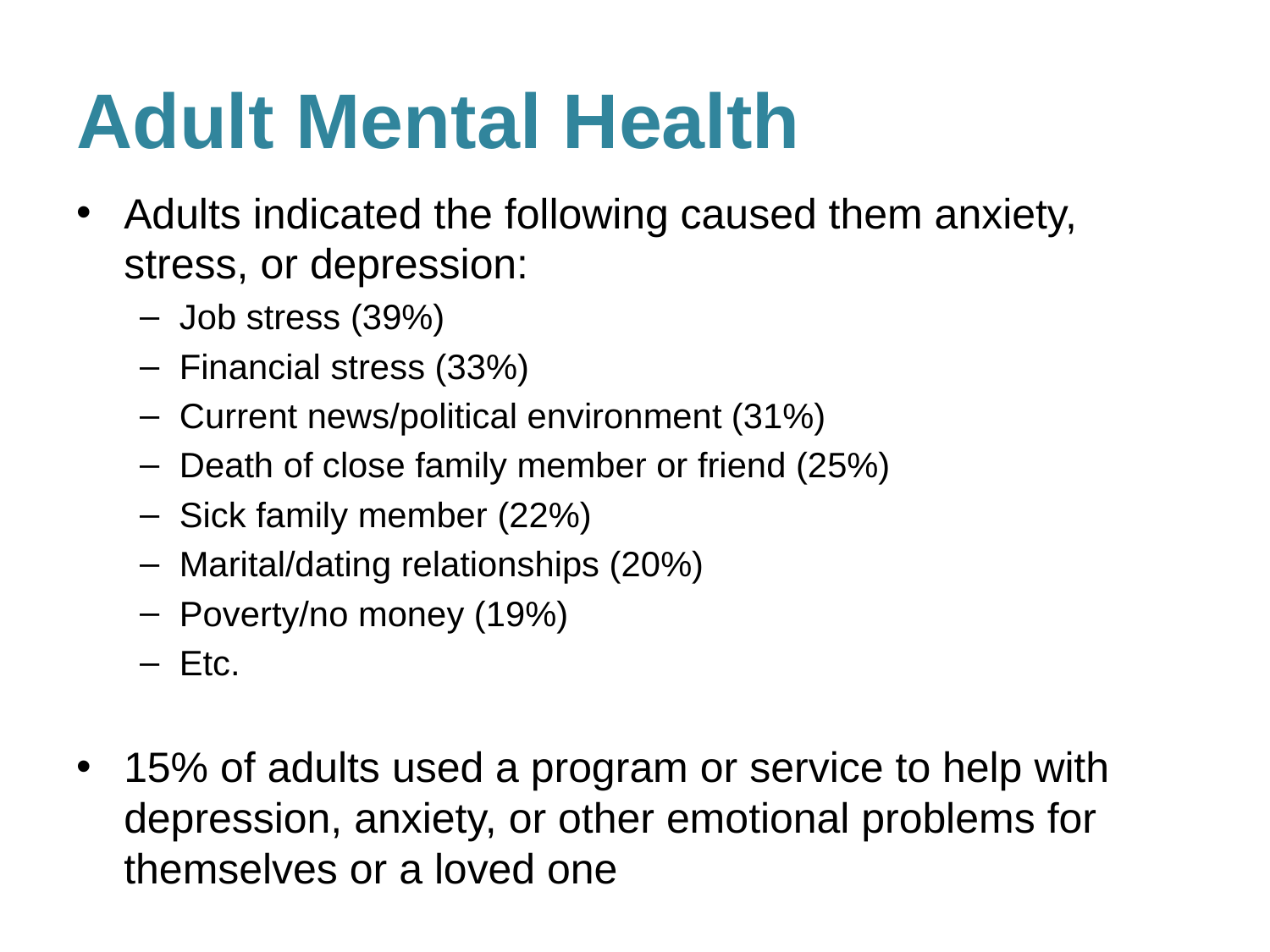

# Adult Mental Health
Adults indicated the following caused them anxiety, stress, or depression:
Job stress (39%)
Financial stress (33%)
Current news/political environment (31%)
Death of close family member or friend (25%)
Sick family member (22%)
Marital/dating relationships (20%)
Poverty/no money (19%)
Etc.

15% of adults used a program or service to help with depression, anxiety, or other emotional problems for themselves or a loved one